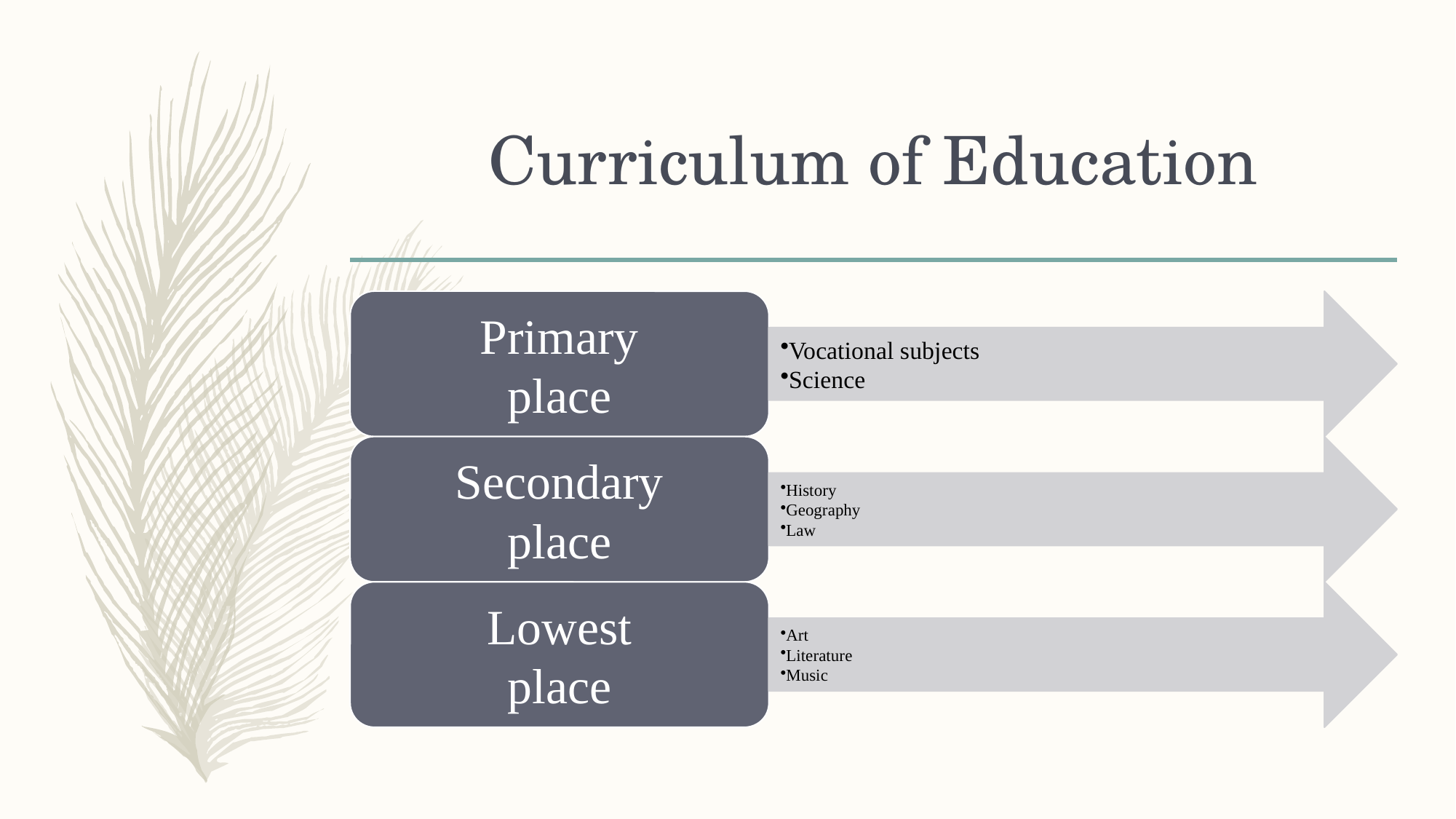

# Curriculum of Education
Primary
place
Vocational subjects
Science
Secondary
place
History
Law
Lowest
place
Geography
Art
Music
Literature